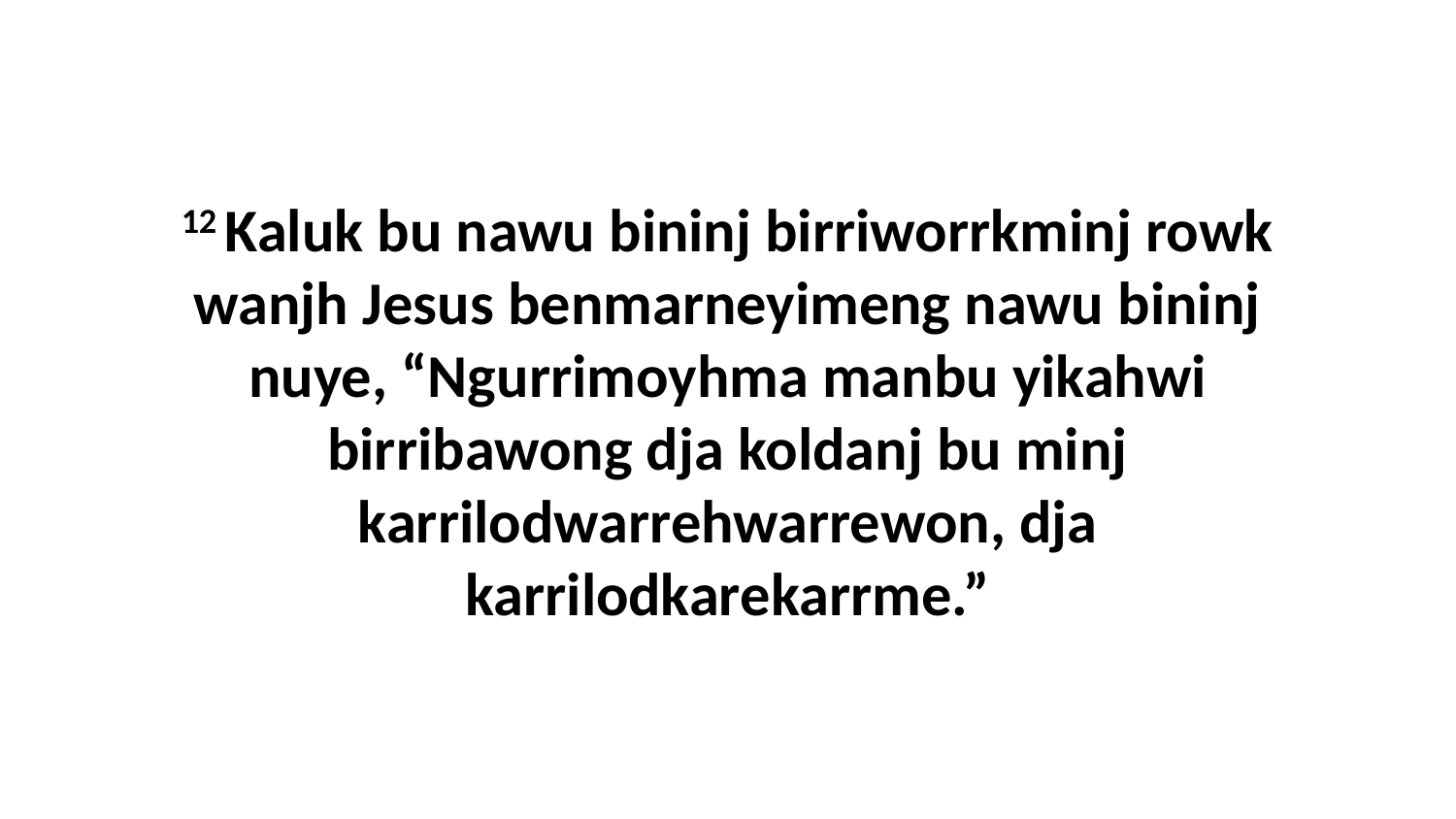

12 Kaluk bu nawu bininj birriworrkminj rowk wanjh Jesus benmarneyimeng nawu bininj nuye, “Ngurrimoyhma manbu yikahwi birribawong dja koldanj bu minj karrilodwarrehwarrewon, dja karrilodkarekarrme.”